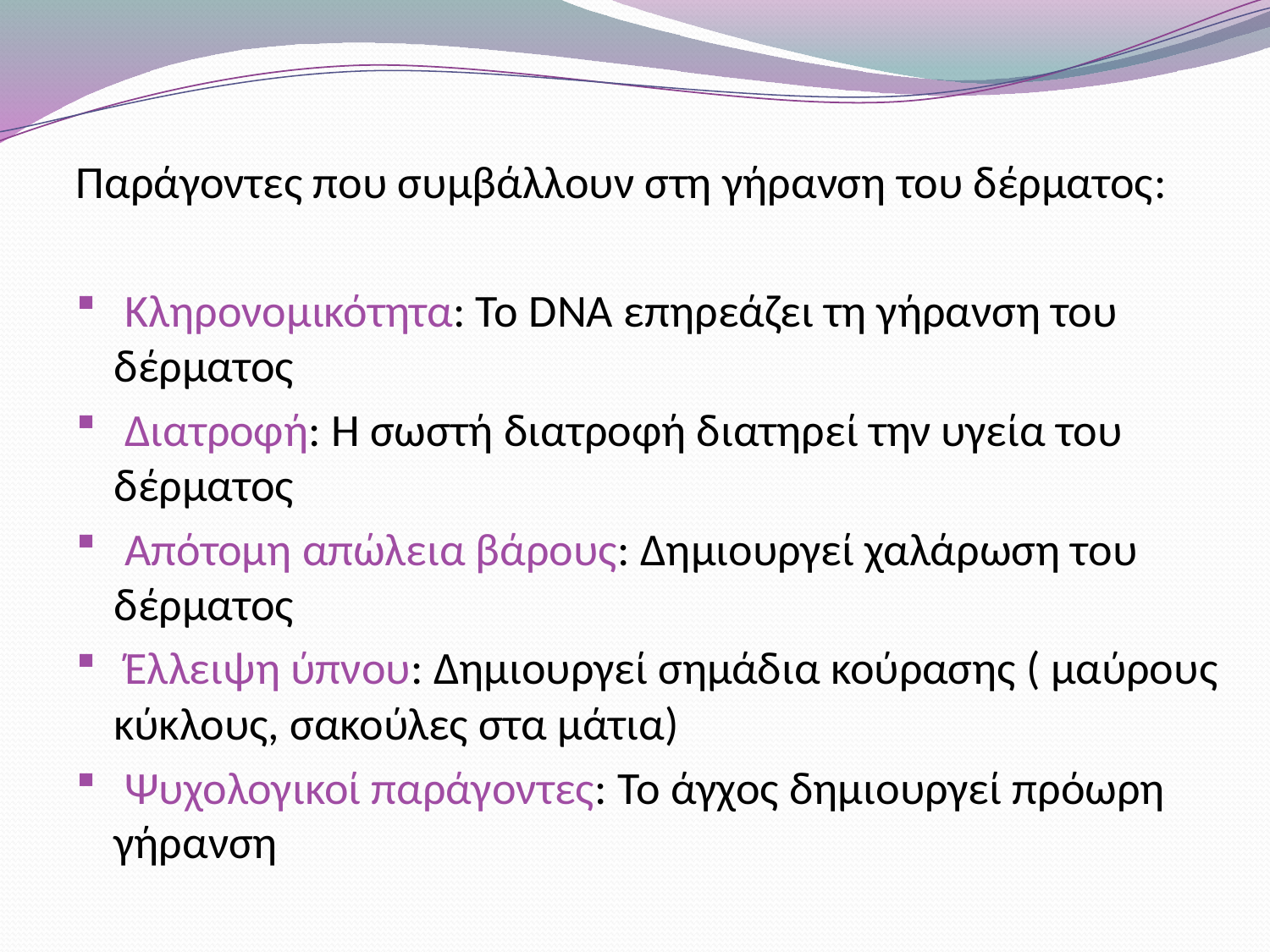

Παράγοντες που συμβάλλουν στη γήρανση του δέρματος:

 Κληρονομικότητα: Το DNA επηρεάζει τη γήρανση του δέρματος
 Διατροφή: Η σωστή διατροφή διατηρεί την υγεία του δέρματος
 Απότομη απώλεια βάρους: Δημιουργεί χαλάρωση του δέρματος
 Έλλειψη ύπνου: Δημιουργεί σημάδια κούρασης ( μαύρους κύκλους, σακούλες στα μάτια)
 Ψυχολογικοί παράγοντες: Το άγχος δημιουργεί πρόωρη γήρανση